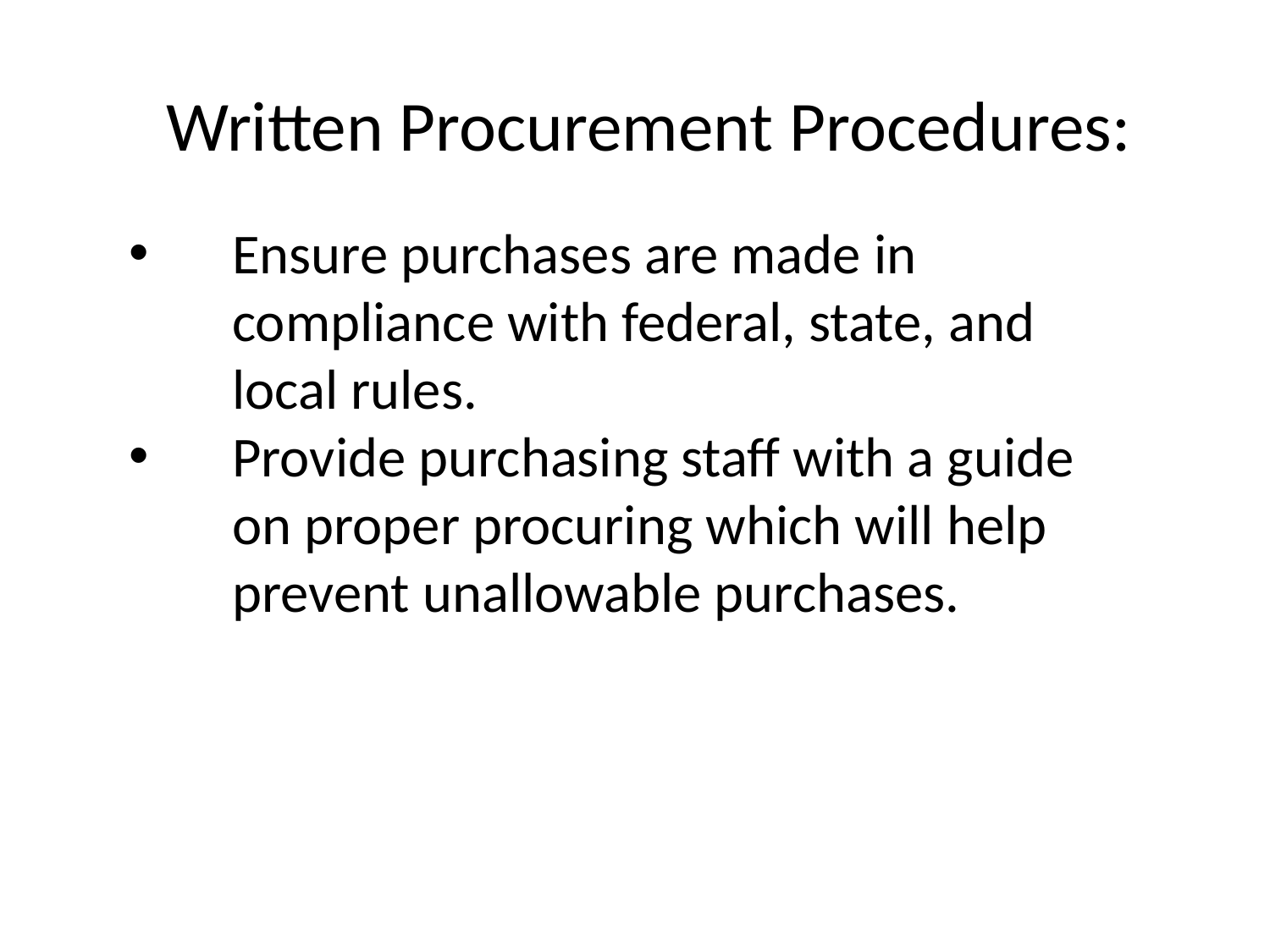

Written Procurement Procedures:
Ensure purchases are made in compliance with federal, state, and local rules.
Provide purchasing staff with a guide on proper procuring which will help prevent unallowable purchases.